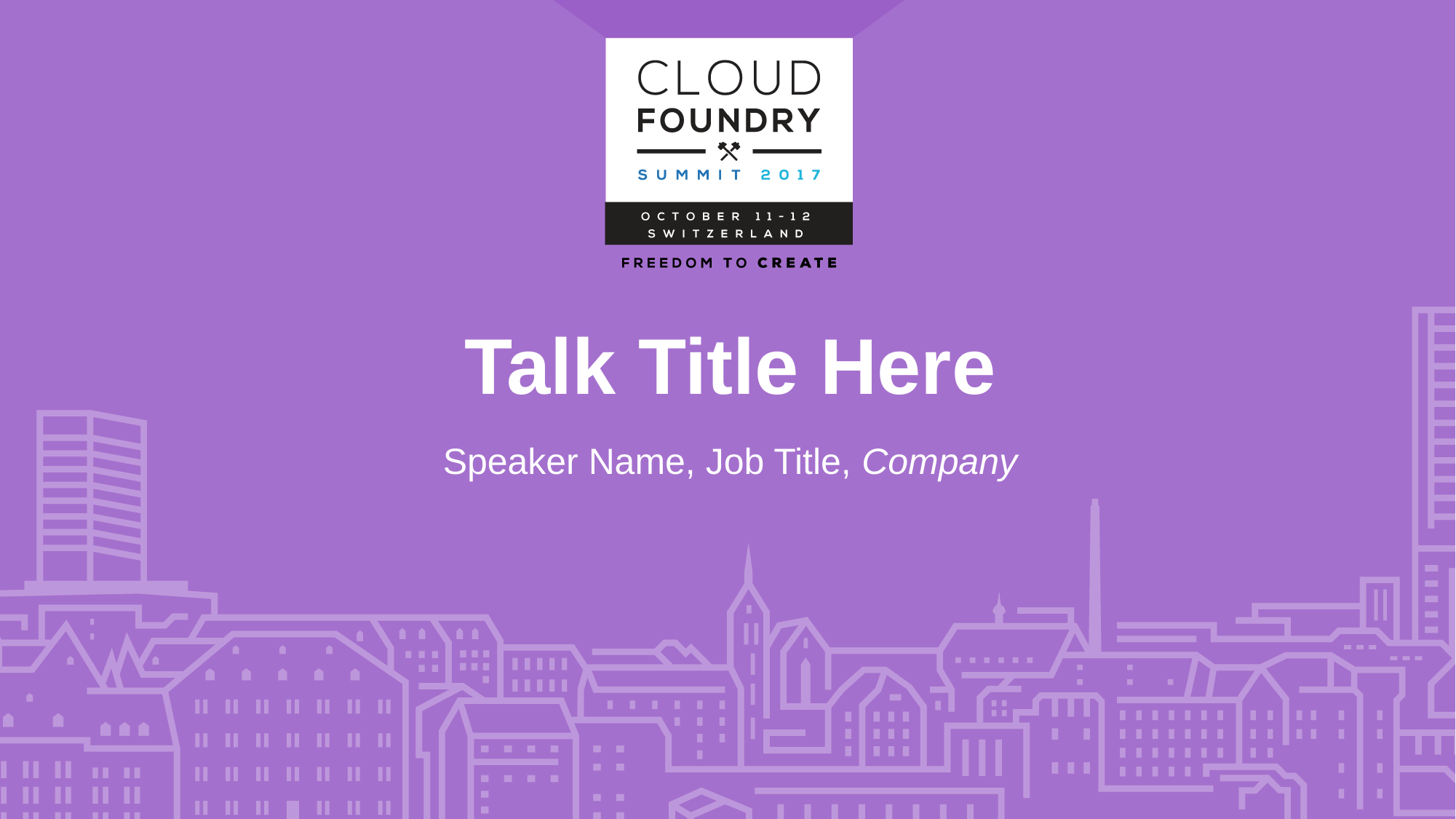

Talk Title Here

Speaker Name, Job Title, Company